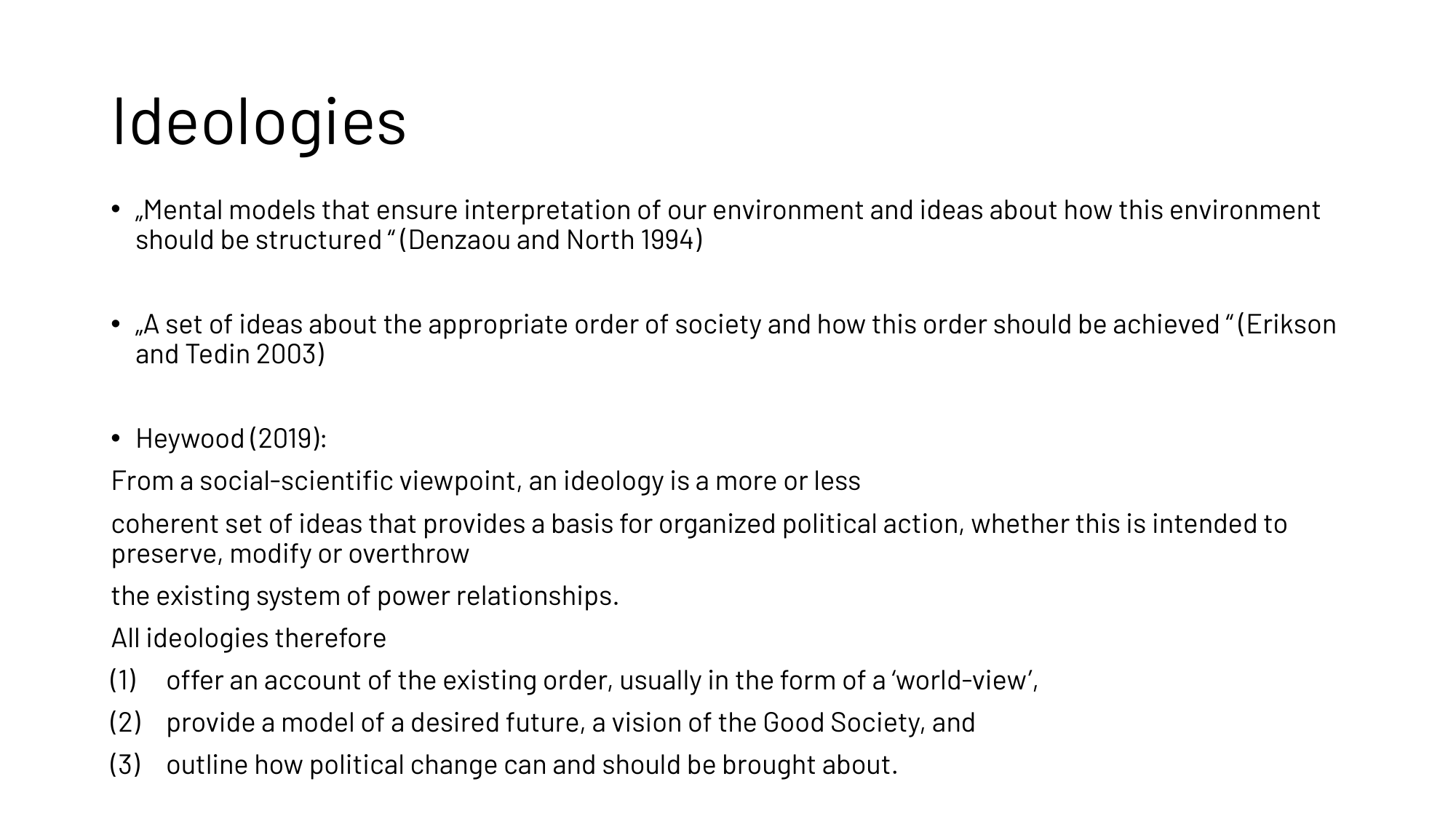

# Ideologies
„Mental models that ensure interpretation of our environment and ideas about how this environment should be structured “ (Denzaou and North 1994)

„A set of ideas about the appropriate order of society and how this order should be achieved “ (Erikson and Tedin 2003)

Heywood (2019):
From a social-scientific viewpoint, an ideology is a more or less
coherent set of ideas that provides a basis for organized political action, whether this is intended to preserve, modify or overthrow
the existing system of power relationships.
All ideologies therefore
offer an account of the existing order, usually in the form of a ‘world-view’,
provide a model of a desired future, a vision of the Good Society, and
outline how political change can and should be brought about.